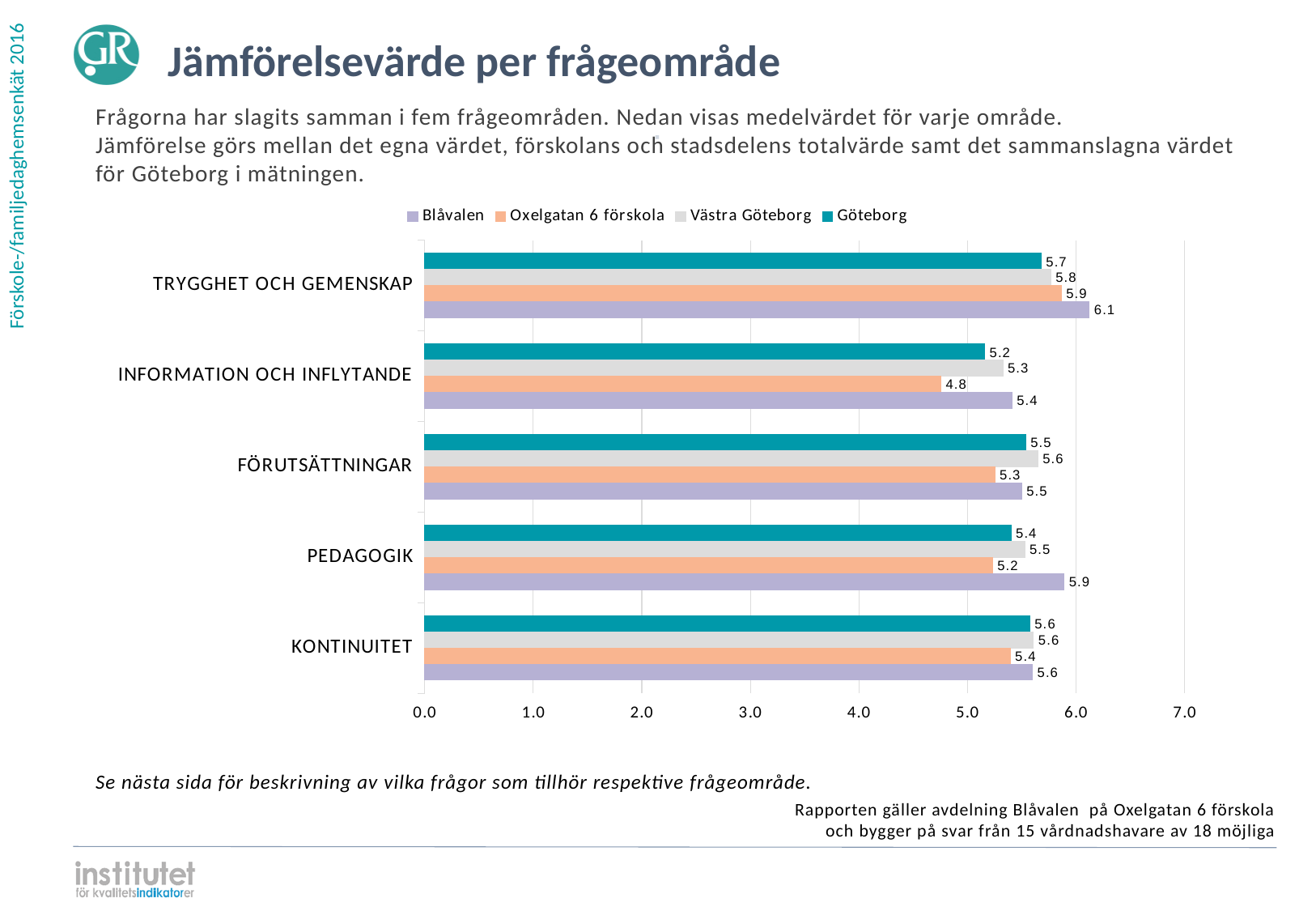

Jämförelsevärde per frågeområde
Frågorna har slagits samman i fem frågeområden. Nedan visas medelvärdet för varje område.
Jämförelse görs mellan det egna värdet, förskolans och stadsdelens totalvärde samt det sammanslagna värdet för Göteborg i mätningen.
⋅

### Chart

| Category |  |  |  |  |
|---|---|---|---|---|
| TRYGGHET OCH GEMENSKAP | 5.680091 | 5.769587 | 5.865079 | 6.122807 |
| INFORMATION OCH INFLYTANDE | 5.159737 | 5.326613 | 4.755556 | 5.410256 |
| FÖRUTSÄTTNINGAR | 5.537758 | 5.649688 | 5.253165 | 5.5 |
| PEDAGOGIK | 5.402097 | 5.527897 | 5.231707 | 5.891892 |
| KONTINUITET | 5.574058 | 5.608382 | 5.393939 | 5.6 |
Se nästa sida för beskrivning av vilka frågor som tillhör respektive frågeområde.
Rapporten gäller avdelning Blåvalen  på Oxelgatan 6 förskola
och bygger på svar från 15 vårdnadshavare av 18 möjliga